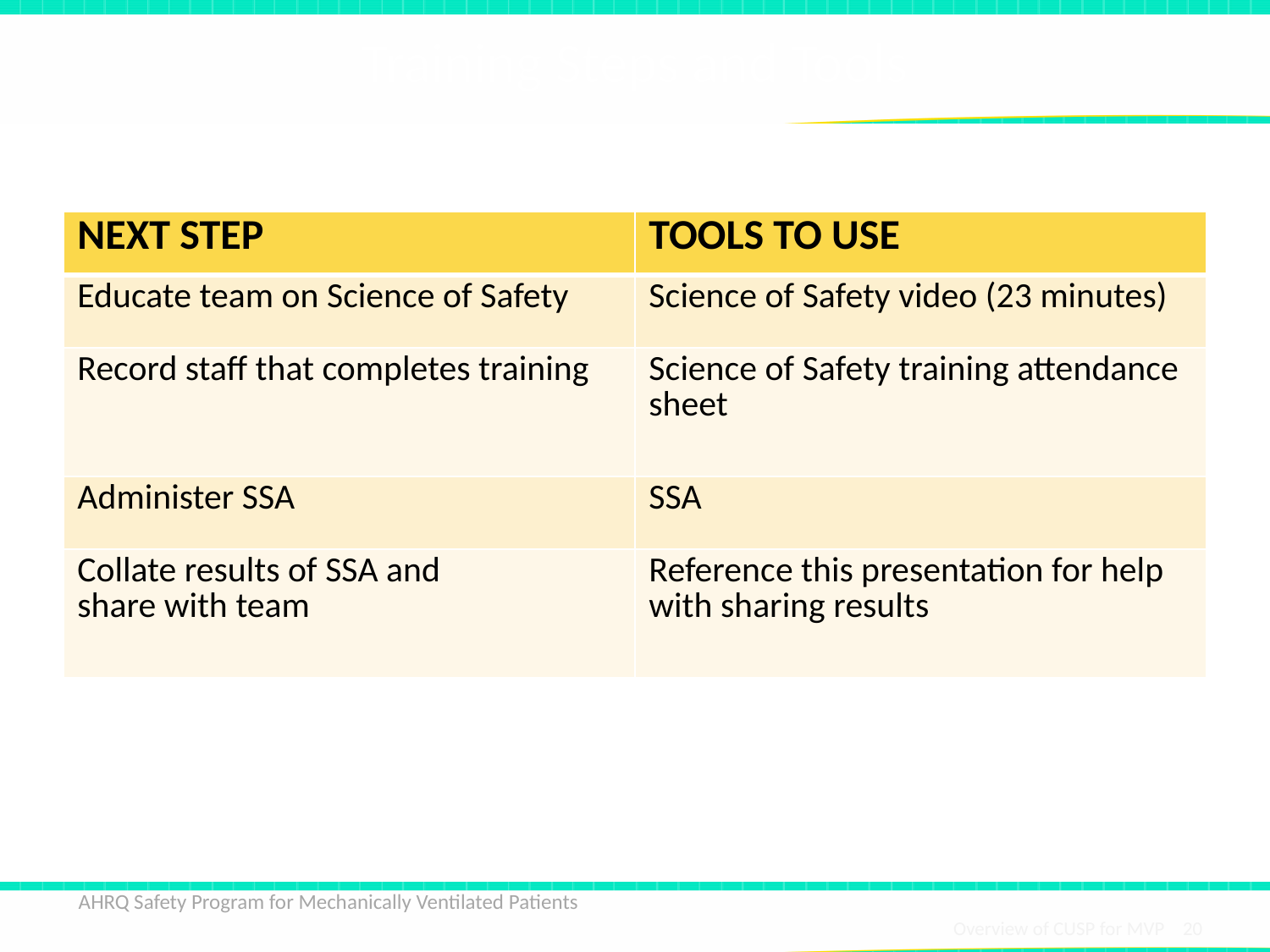

# Training Steps and Tools

| NEXT STEP | TOOLS TO USE |
| --- | --- |
| Educate team on Science of Safety | Science of Safety video (23 minutes) |
| Record staff that completes training | Science of Safety training attendance sheet |
| Administer SSA | SSA |
| Collate results of SSA and share with team | Reference this presentation for help with sharing results |